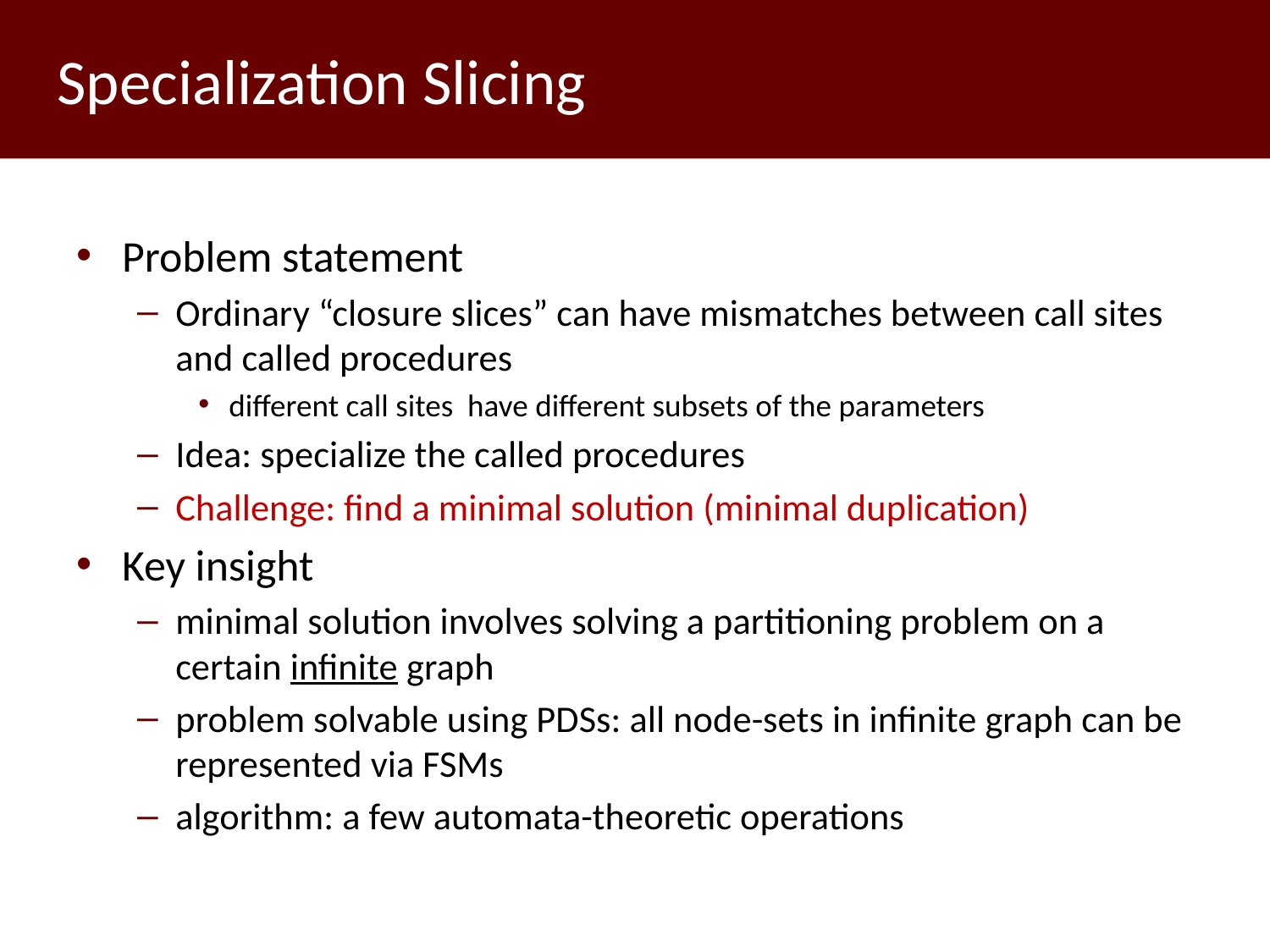

# Specialization Slicing
Problem statement
Ordinary “closure slices” can have mismatches between call sites and called procedures
different call sites  have different subsets of the parameters
Idea: specialize the called procedures
Challenge: find a minimal solution (minimal duplication)
Key insight
minimal solution involves solving a partitioning problem on a certain infinite graph
problem solvable using PDSs: all node-sets in infinite graph can be represented via FSMs
algorithm: a few automata-theoretic operations
114